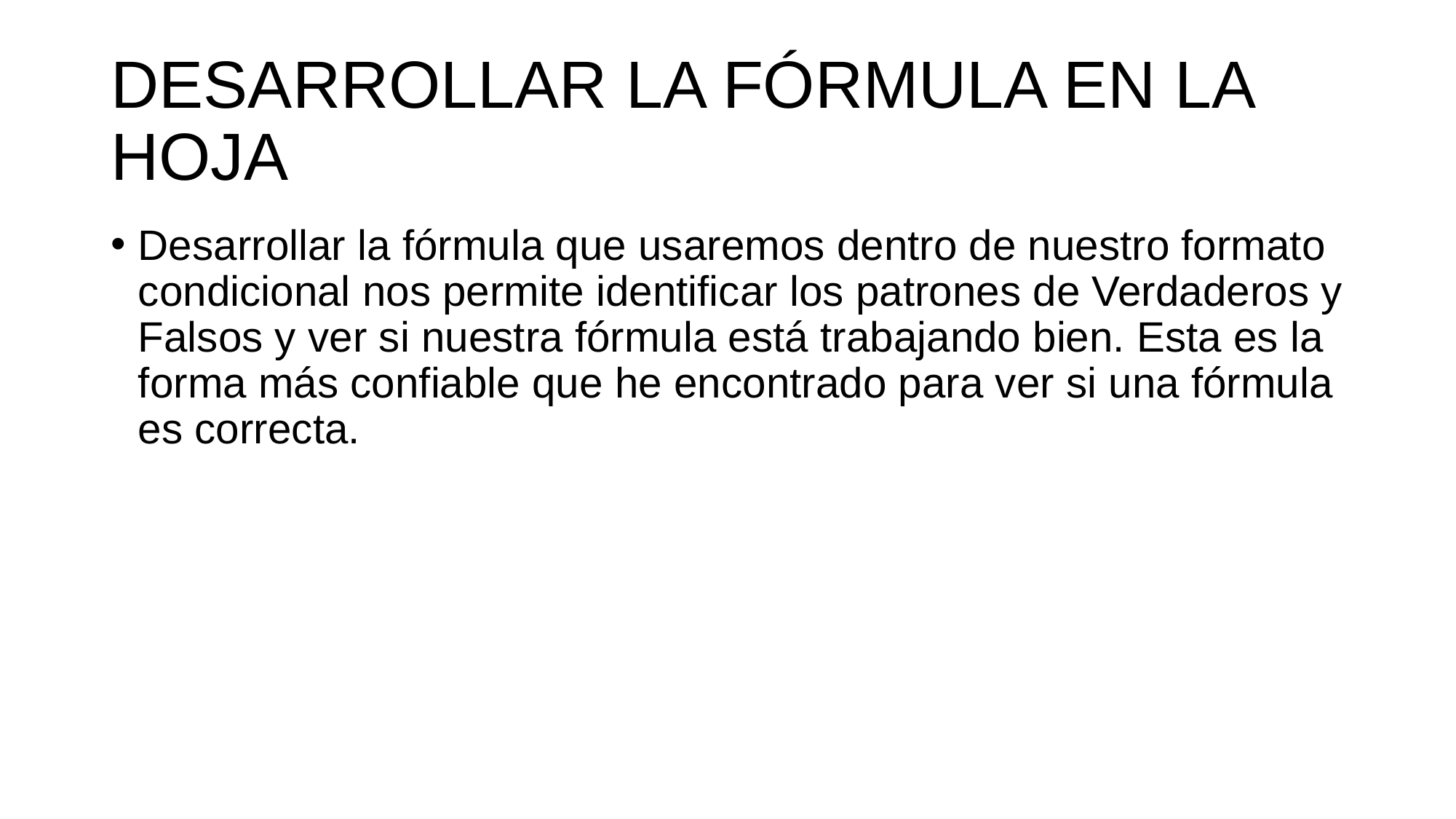

# DESARROLLAR LA FÓRMULA EN LA HOJA
Desarrollar la fórmula que usaremos dentro de nuestro formato condicional nos permite identificar los patrones de Verdaderos y Falsos y ver si nuestra fórmula está trabajando bien. Esta es la forma más confiable que he encontrado para ver si una fórmula es correcta.